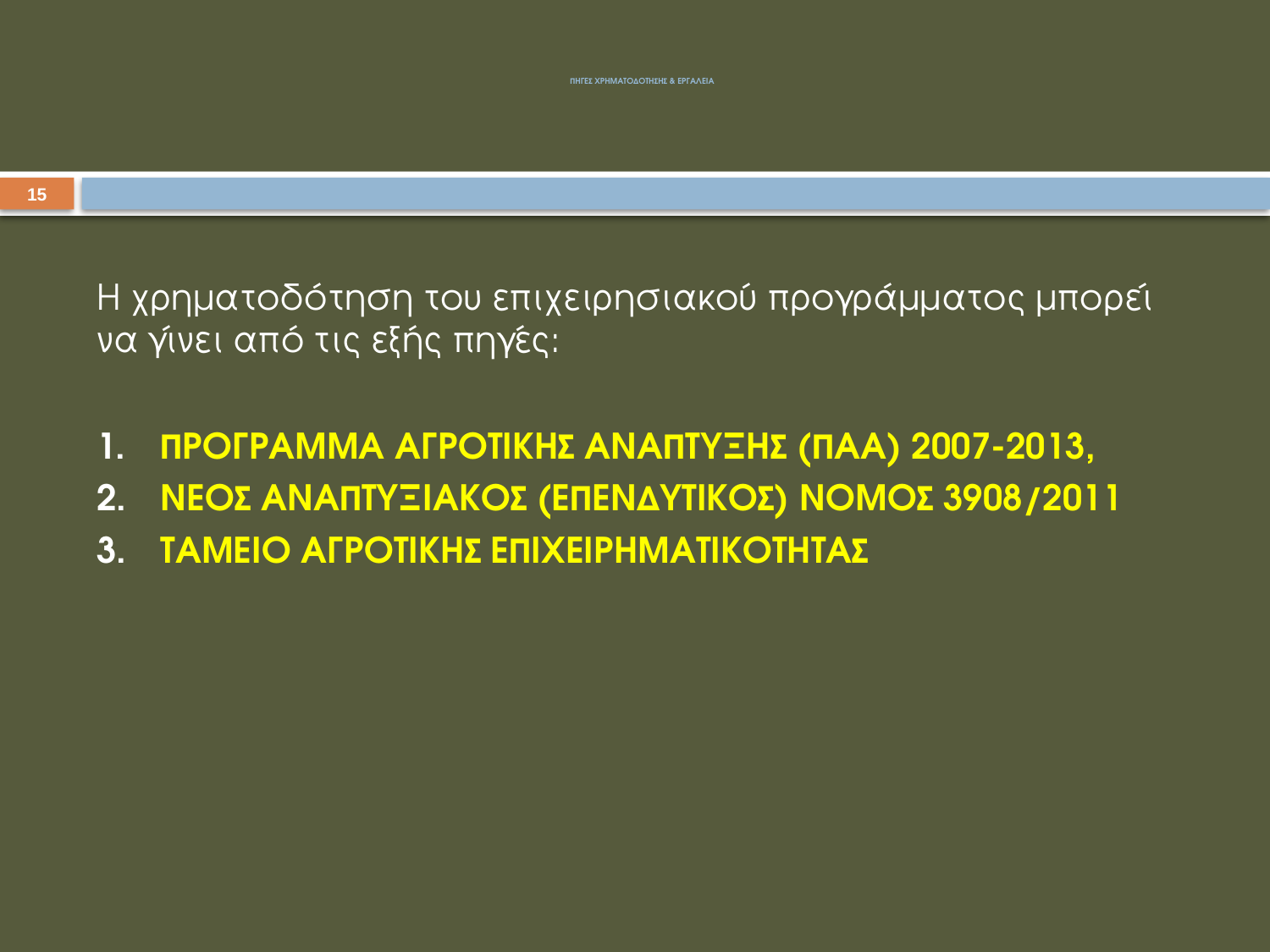

# ΠΗΓΕΣ ΧΡΗΜΑΤΟΔΟΤΗΣΗΣ & ΕΡΓΑΛΕΙΑ
15

	Η χρηματοδότηση του επιχειρησιακού προγράμματος μπορεί να γίνει από τις εξής πηγές:

ΠΡΟΓΡΑΜΜΑ ΑΓΡΟΤΙΚΗΣ ΑΝΑΠΤΥΞΗΣ (ΠΑΑ) 2007-2013,
ΝΕΟΣ ΑΝΑΠΤΥΞΙΑΚΟΣ (ΕΠΕΝΔΥΤΙΚΟΣ) ΝΟΜΟΣ 3908/2011
ΤΑΜΕΙΟ ΑΓΡΟΤΙΚΗΣ ΕΠΙΧΕΙΡΗΜΑΤΙΚΟΤΗΤΑΣ